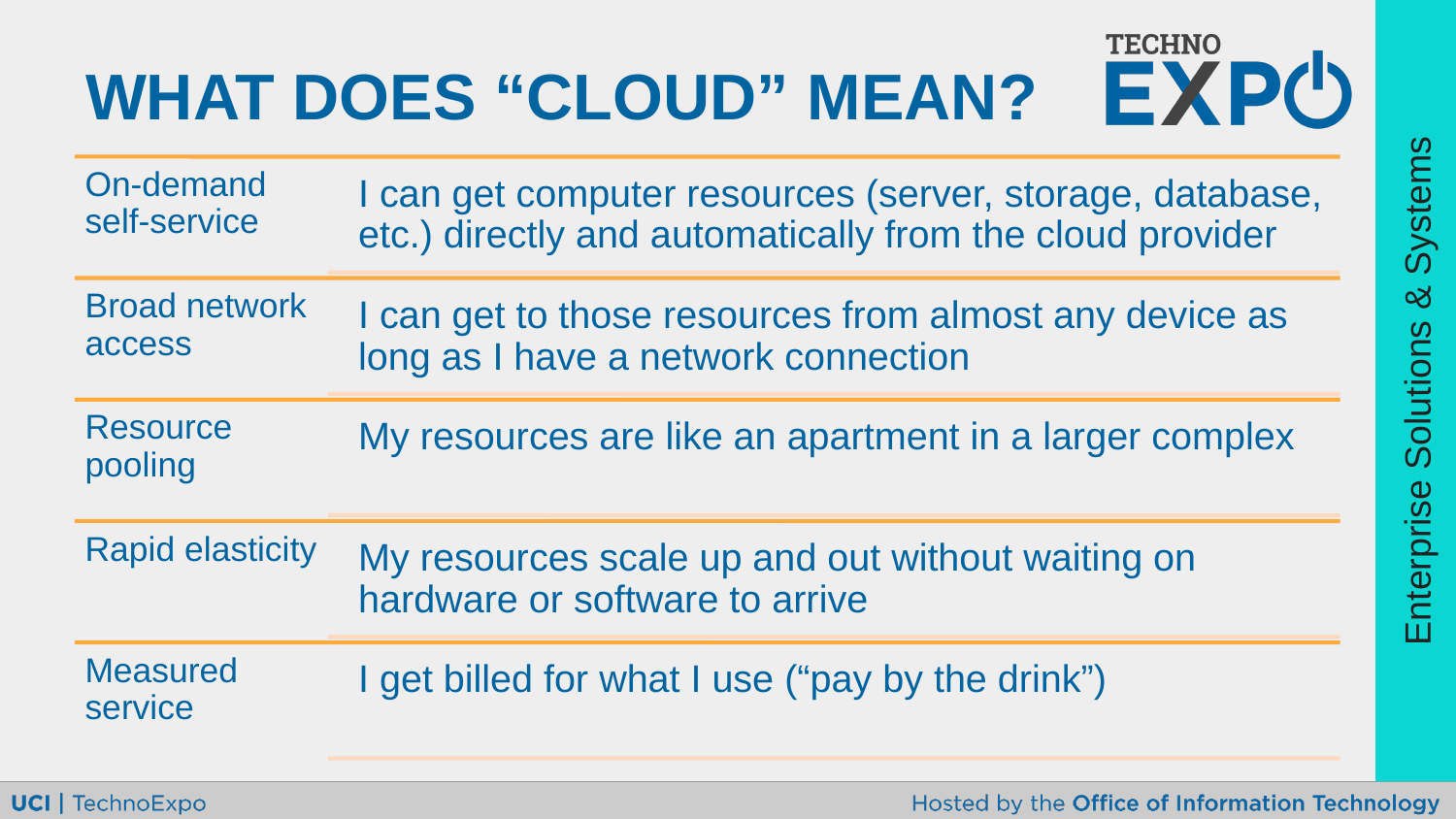

WHAT DOES “CLOUD” MEAN?
On-demand self-service
I can get computer resources (server, storage, database, etc.) directly and automatically from the cloud provider
Broad network access
I can get to those resources from almost any device as long as I have a network connection
Resource pooling
My resources are like an apartment in a larger complex
Rapid elasticity
My resources scale up and out without waiting on hardware or software to arrive
Measured service
I get billed for what I use (“pay by the drink”)